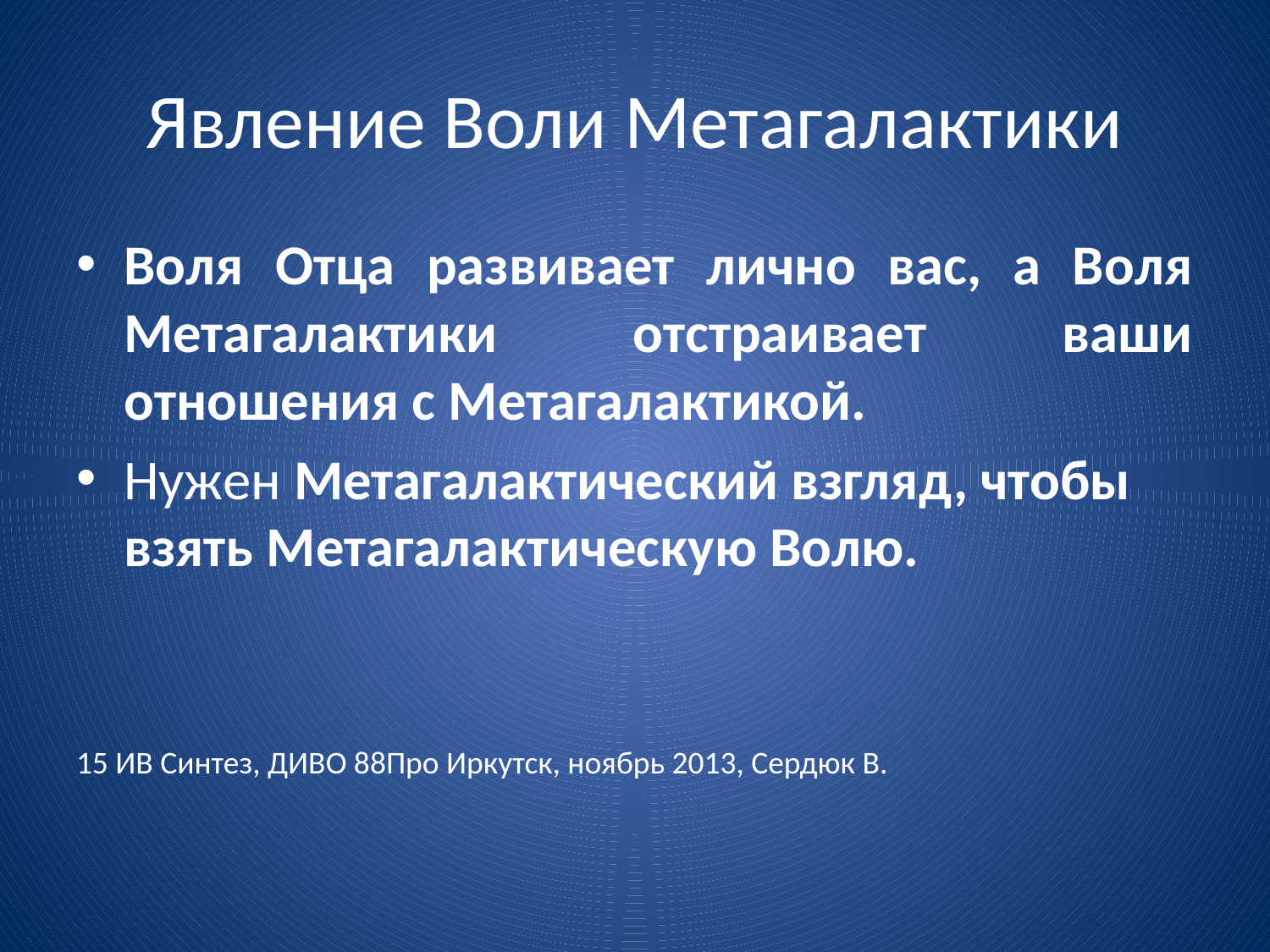

# Явление Воли Метагалактики
Воля Отца развивает лично вас, а Воля Метагалактики отстраивает ваши отношения с Метагалактикой.
Нужен Метагалактический взгляд, чтобы взять Метагалактическую Волю.

15 ИВ Синтез, ДИВО 88Про Иркутск, ноябрь 2013, Сердюк В.